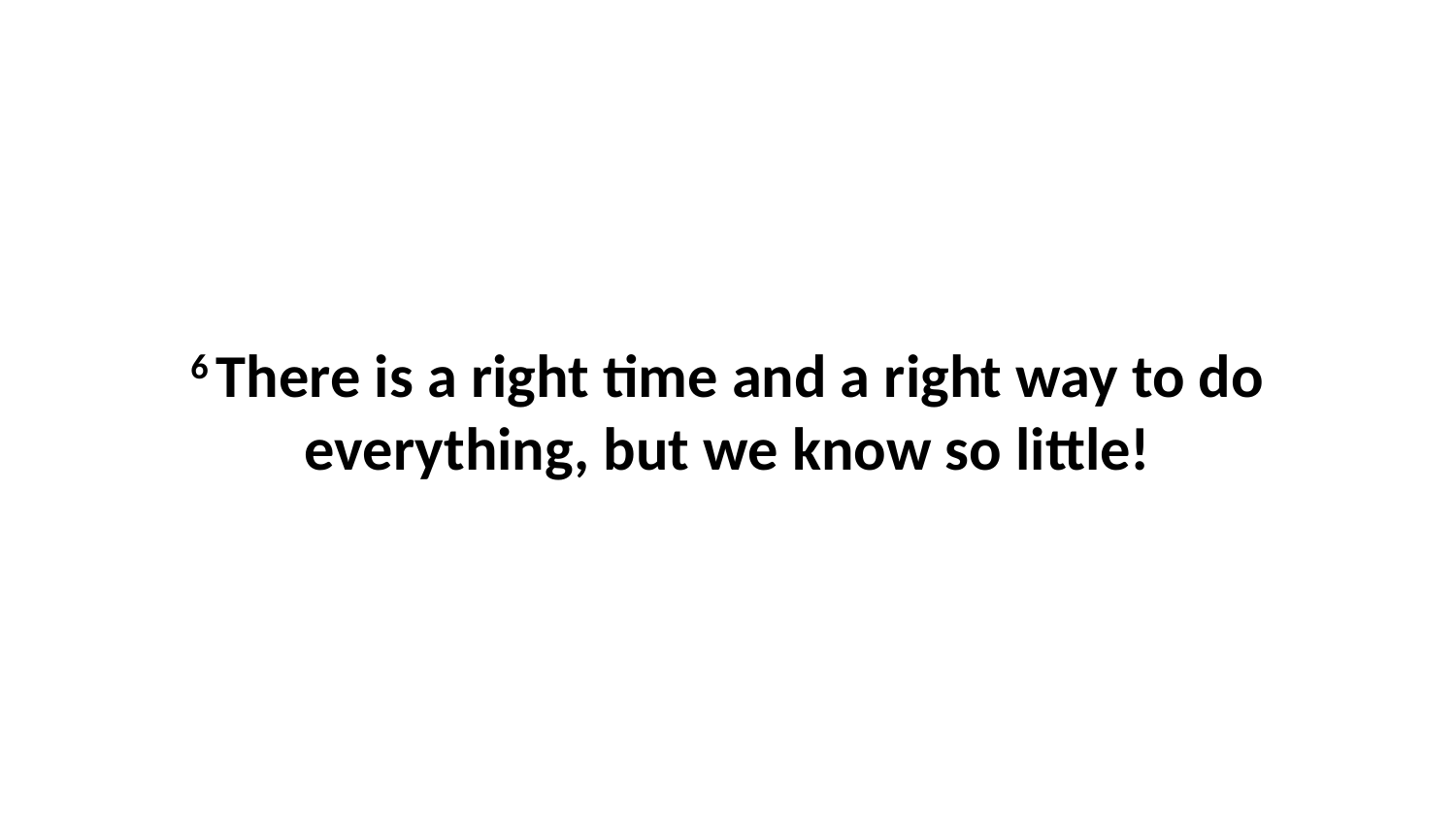

6 There is a right time and a right way to do everything, but we know so little!